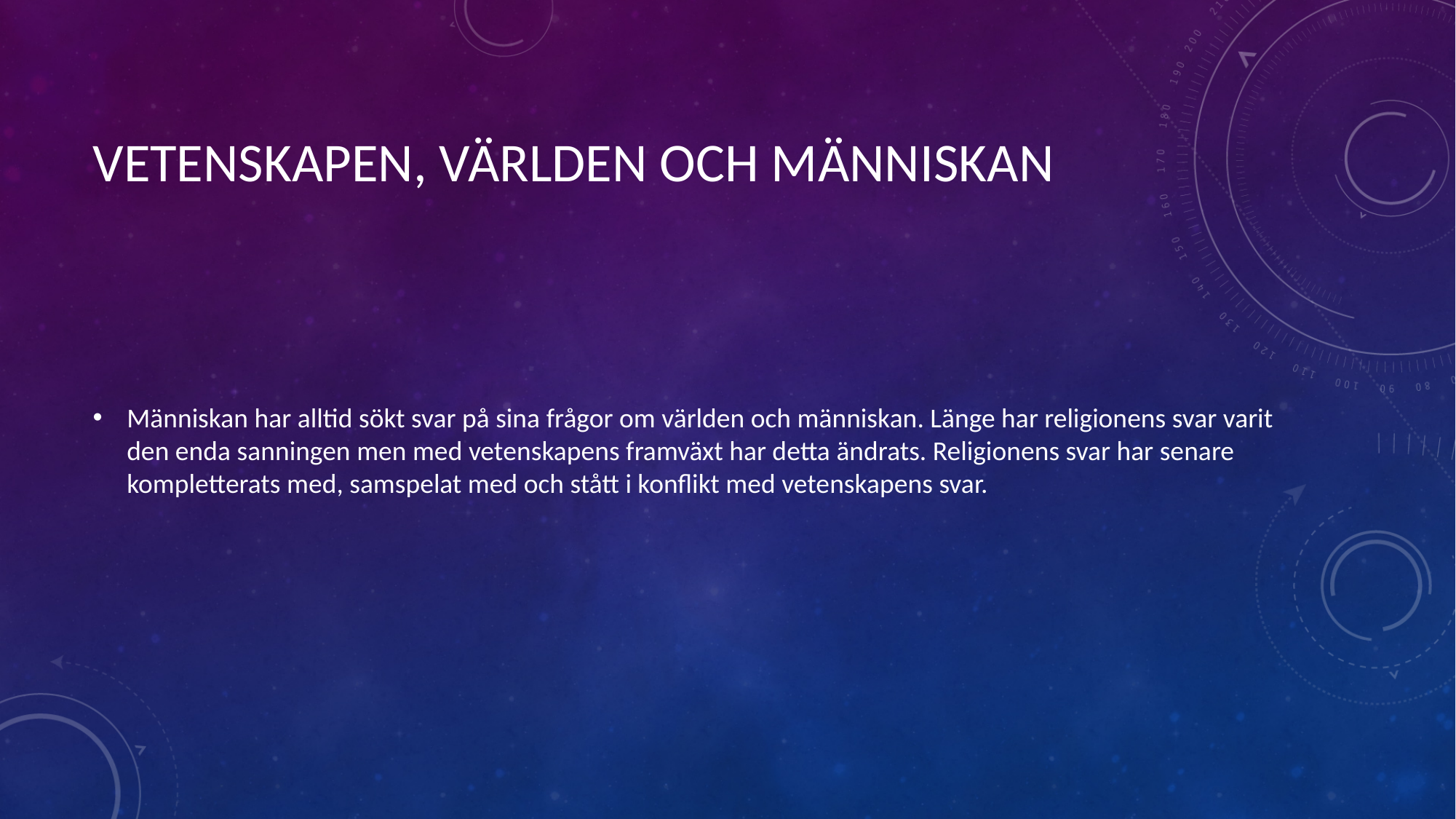

# Vetenskapen, världen och människan
Människan har alltid sökt svar på sina frågor om världen och människan. Länge har religionens svar varit den enda sanningen men med vetenskapens framväxt har detta ändrats. Religionens svar har senare kompletterats med, samspelat med och stått i konflikt med vetenskapens svar.